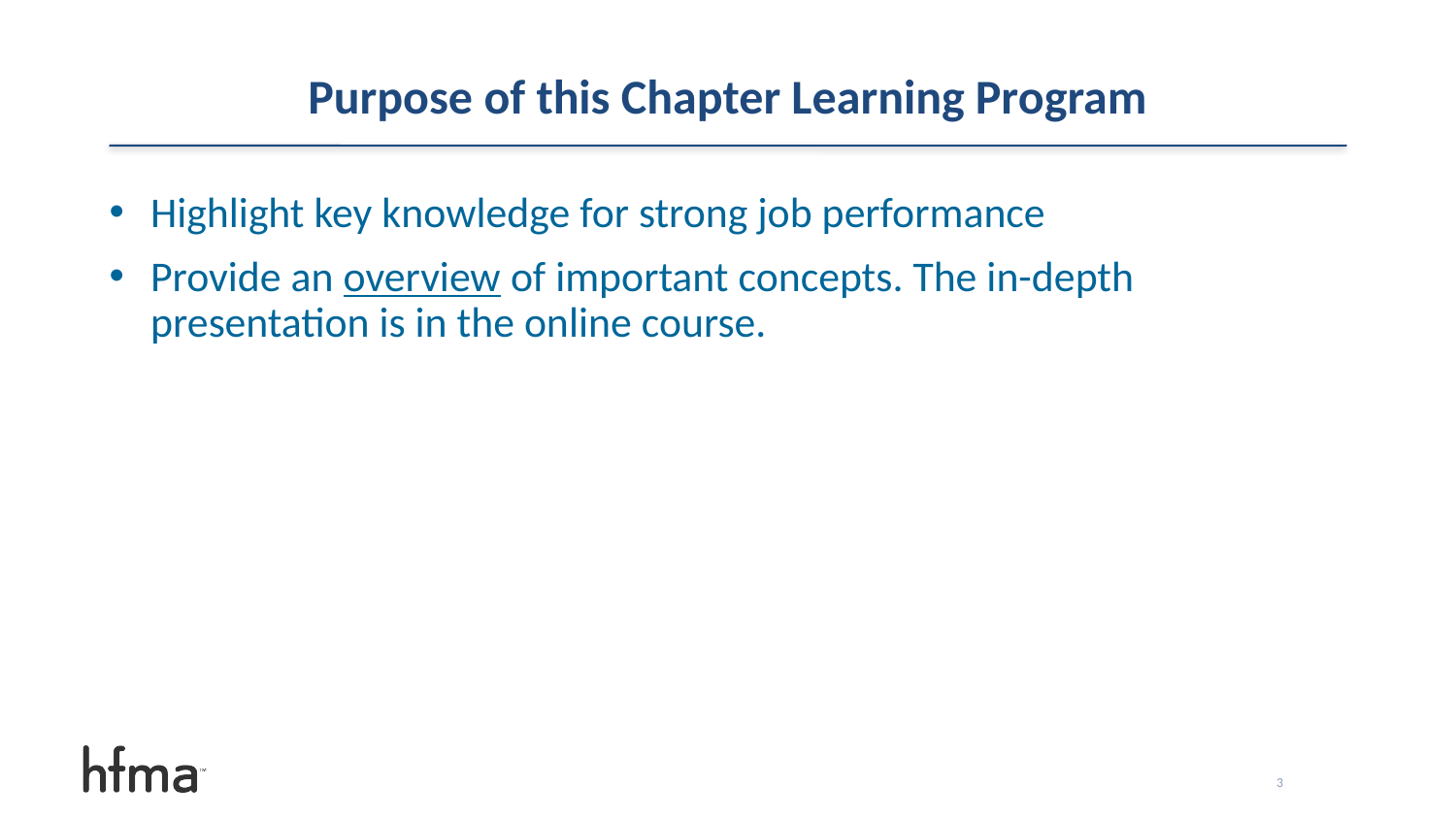

# Purpose of this Chapter Learning Program
Highlight key knowledge for strong job performance
Provide an overview of important concepts. The in-depth presentation is in the online course.
3